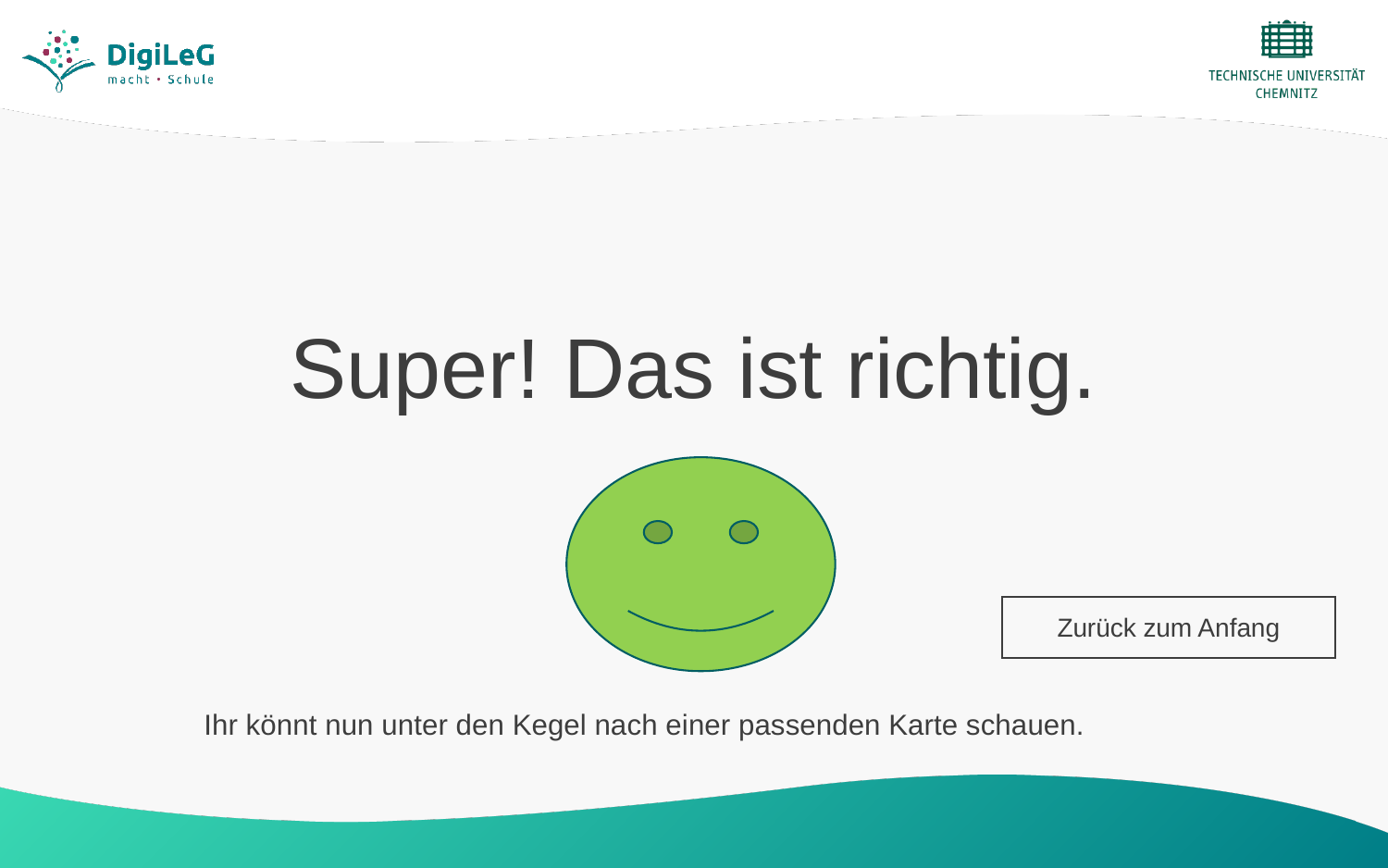

# Super! Das ist richtig.

Zurück zum Anfang
Ihr könnt nun unter den Kegel nach einer passenden Karte schauen.